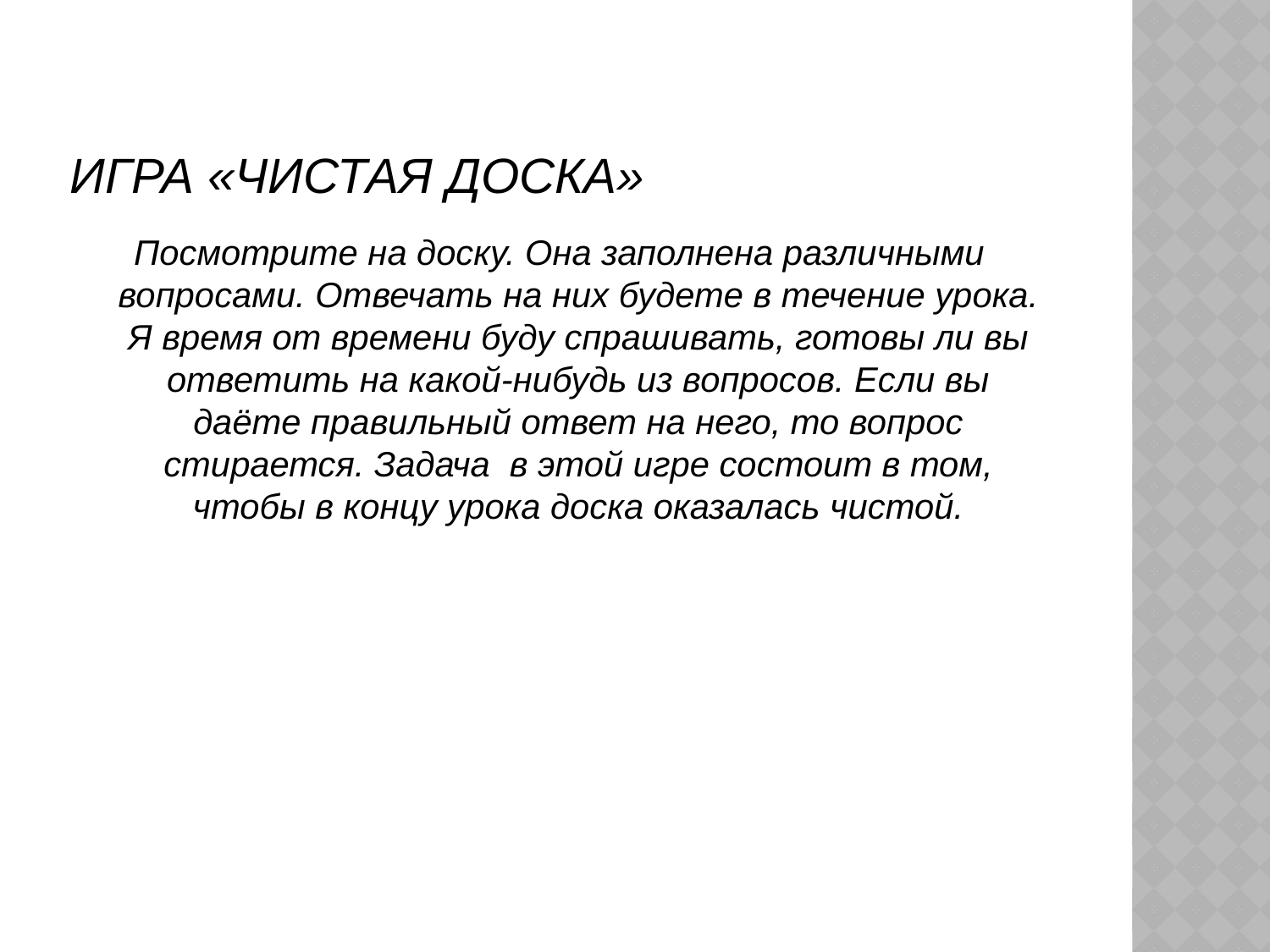

# ИГРА «Чистая доска»
Посмотрите на доску. Она заполнена различными вопросами. Отвечать на них будете в течение урока. Я время от времени буду спрашивать, готовы ли вы ответить на какой-нибудь из вопросов. Если вы даёте правильный ответ на него, то вопрос стирается. Задача  в этой игре состоит в том, чтобы в концу урока доска оказалась чистой.